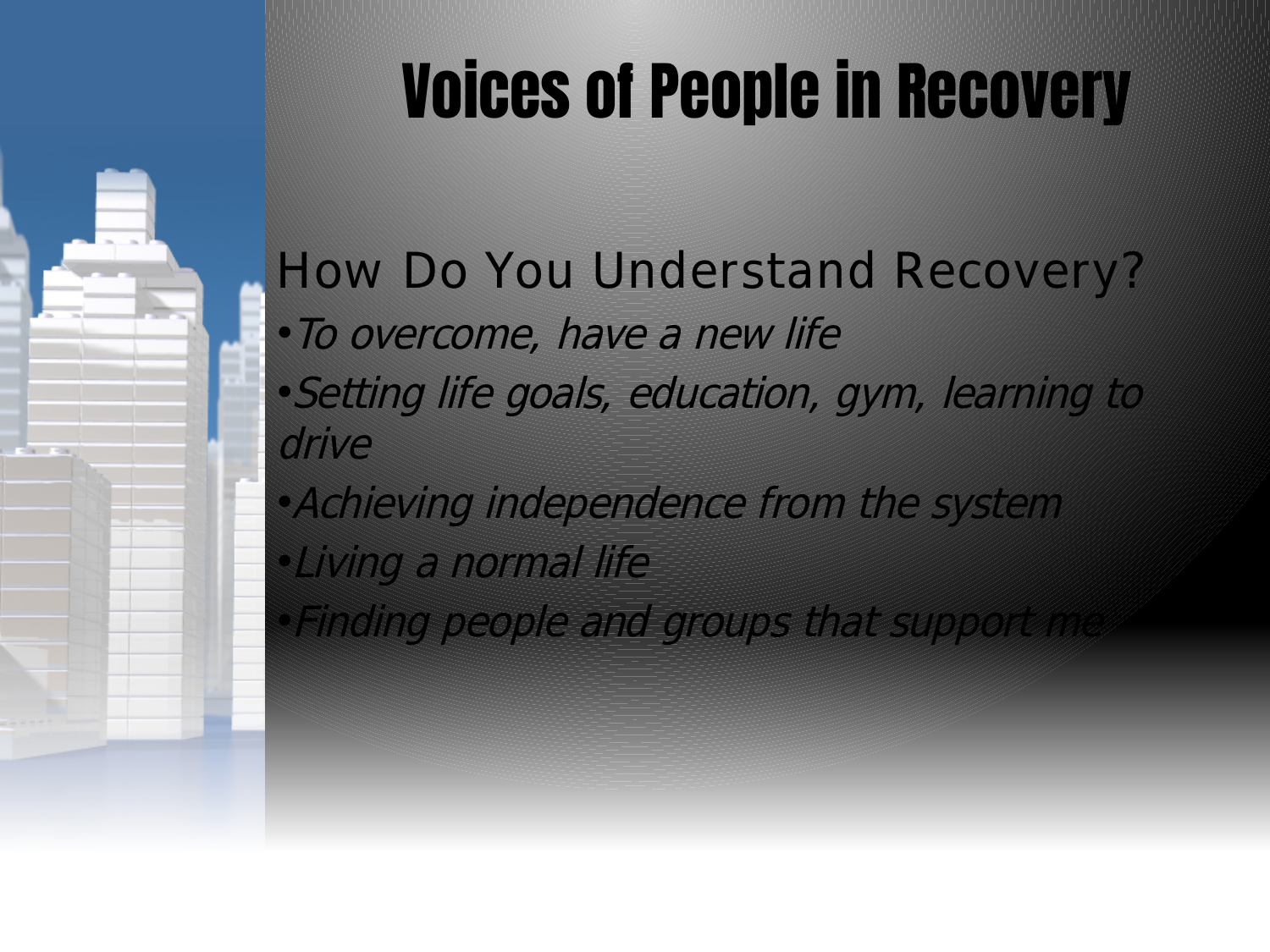

Voices of People in Recovery
How Do You Understand Recovery?
To overcome, have a new life
Setting life goals, education, gym, learning to drive
Achieving independence from the system
Living a normal life
Finding people and groups that support me